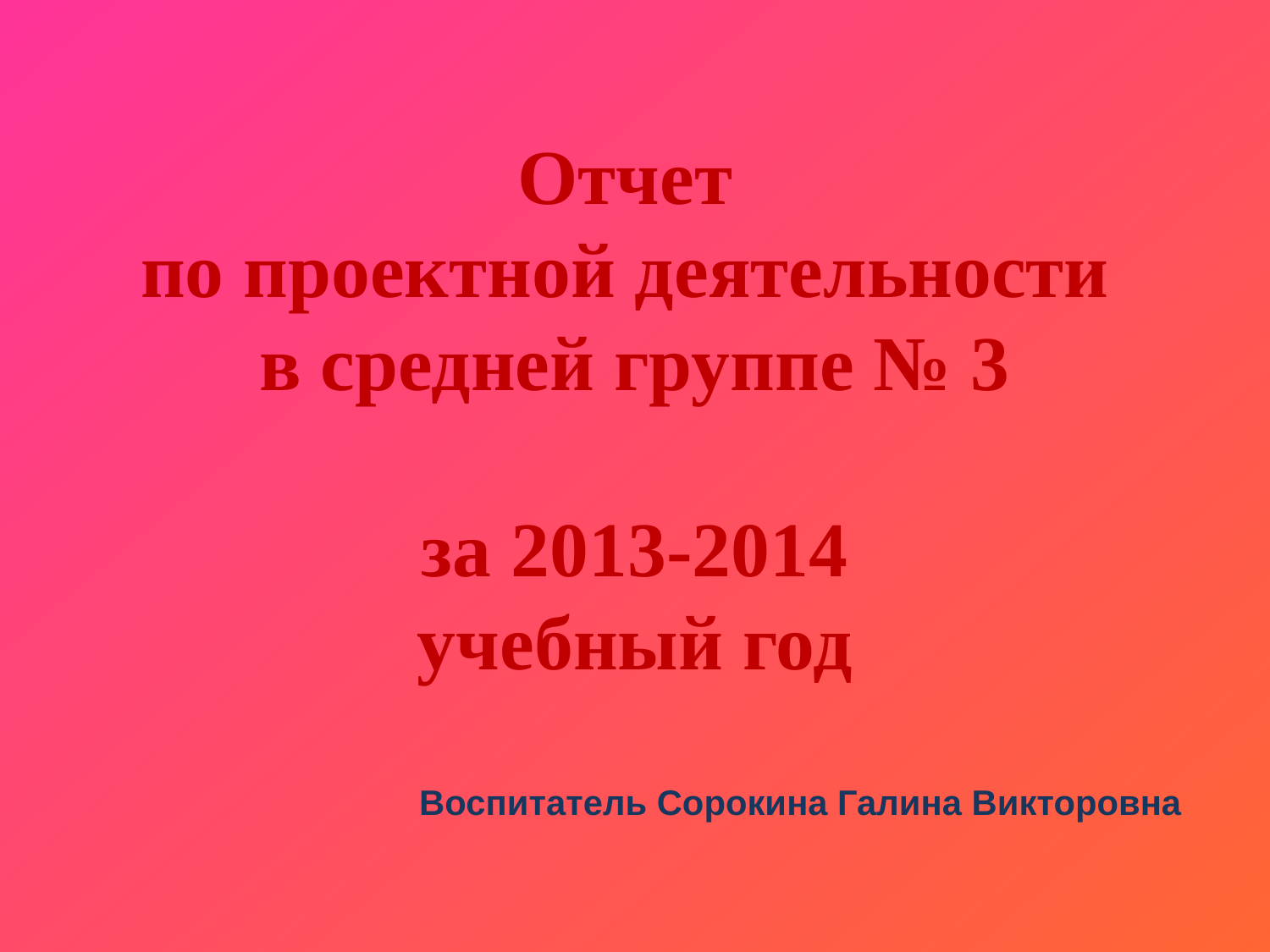

# Отчет по проектной деятельности в средней группе № 3 за 2013-2014 учебный год
Воспитатель Сорокина Галина Викторовна